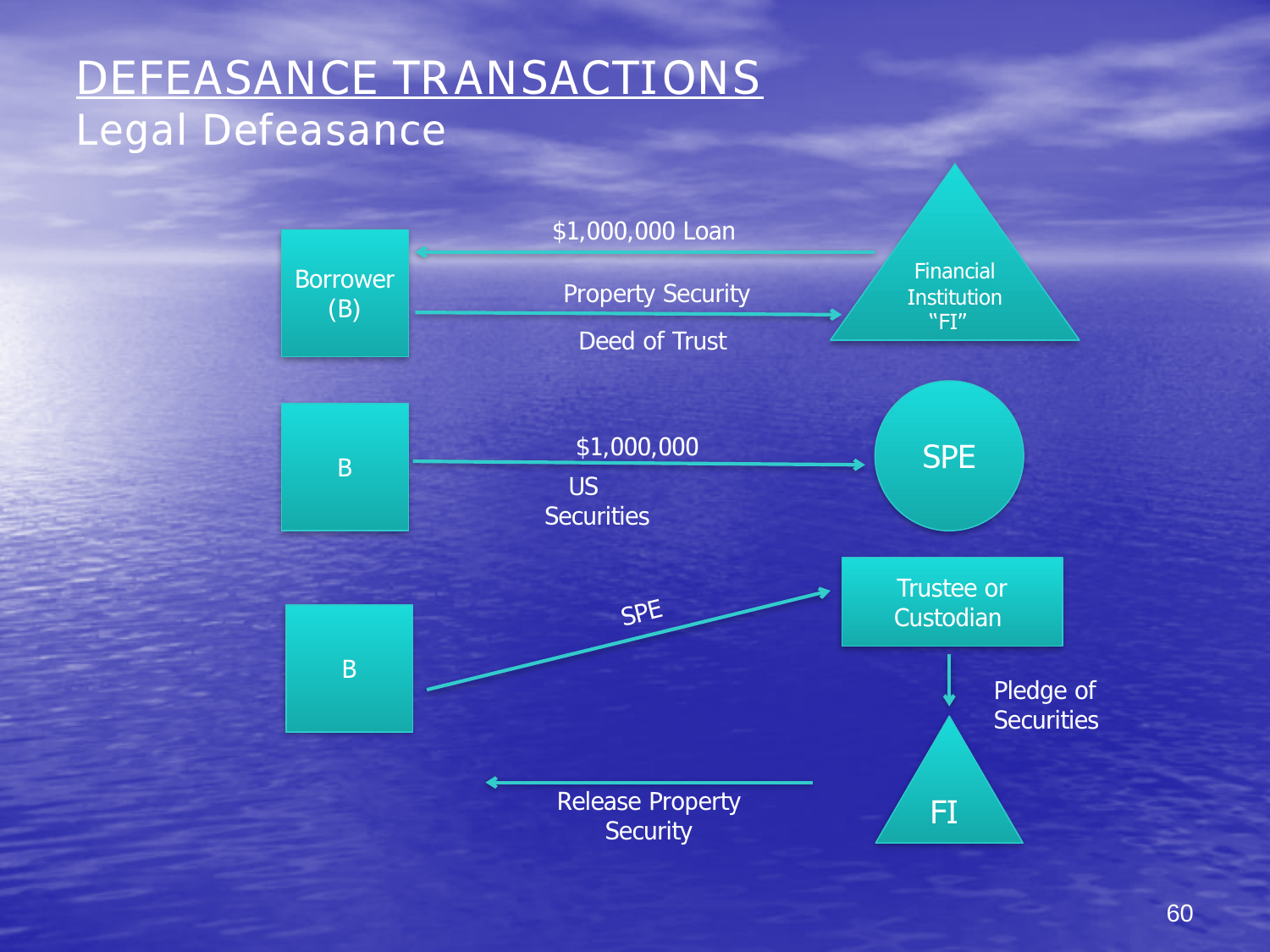

# DEFEASANCE TRANSACTIONS Legal Defeasance
Financial Institution
“FI”
  $1,000,000 Loan
Borrower
(B)
  Property Security
Deed of Trust
SPE
B
    $1,000,000
   US Securities
Trustee or Custodian
               SPE
B
Pledge of Securities
FI
Release Property Security
60